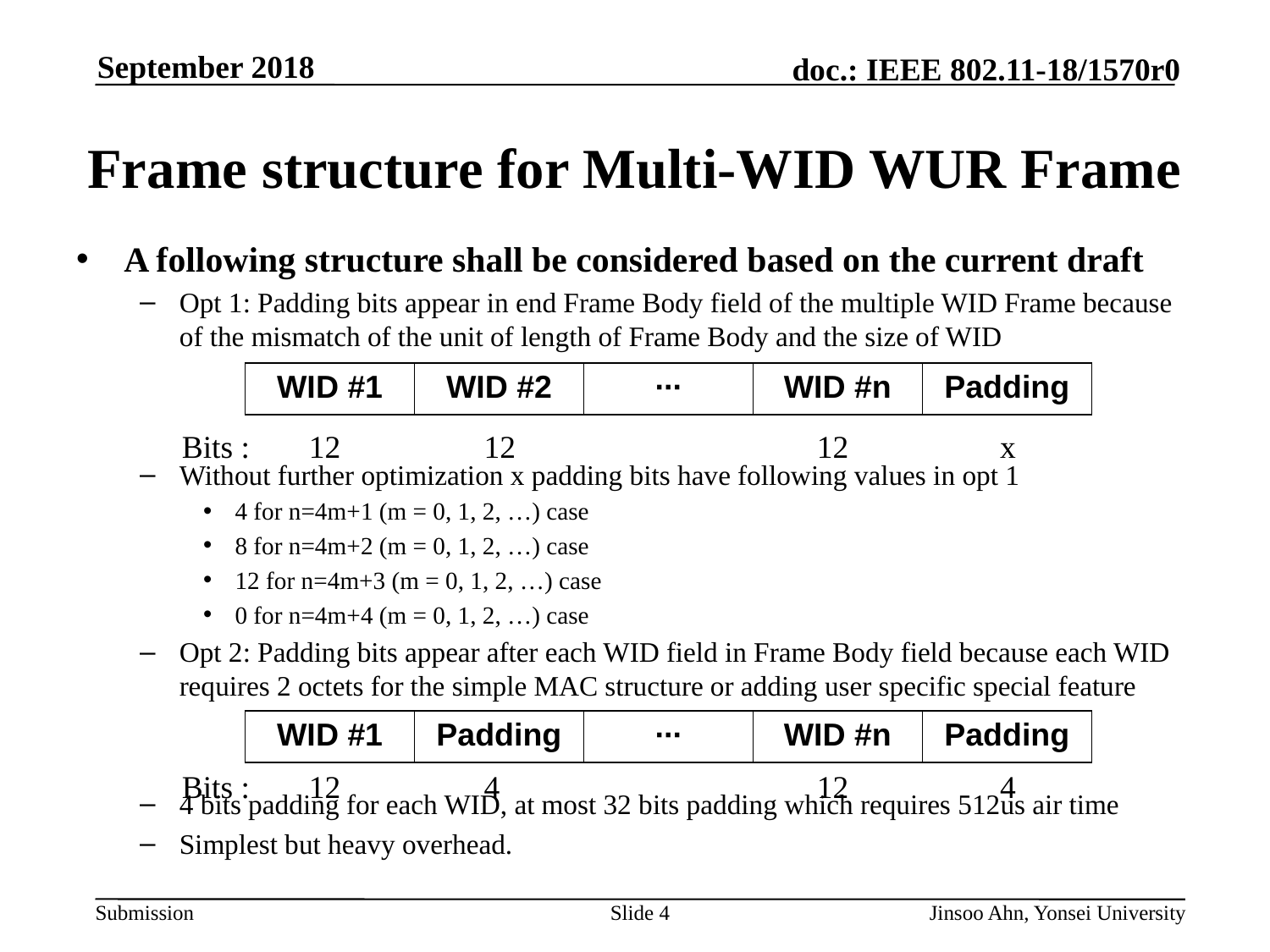

# Frame structure for Multi-WID WUR Frame
A following structure shall be considered based on the current draft
Opt 1: Padding bits appear in end Frame Body field of the multiple WID Frame because of the mismatch of the unit of length of Frame Body and the size of WID

Without further optimization x padding bits have following values in opt 1
4 for n=4m+1 (m = 0, 1, 2, …) case
8 for n=4m+2 (m = 0, 1, 2, …) case
12 for n=4m+3 (m = 0, 1, 2, …) case
0 for n=4m+4 (m = 0, 1, 2, …) case
Opt 2: Padding bits appear after each WID field in Frame Body field because each WID requires 2 octets for the simple MAC structure or adding user specific special feature

4 bits padding for each WID, at most 32 bits padding which requires 512us air time
Simplest but heavy overhead.

| WID #1 | WID #2 | ∙∙∙ | WID #n | Padding |
| --- | --- | --- | --- | --- |
Bits :	12	      12			12	       x
| WID #1 | Padding | ∙∙∙ | WID #n | Padding |
| --- | --- | --- | --- | --- |
Bits :	12	      4			12	       4